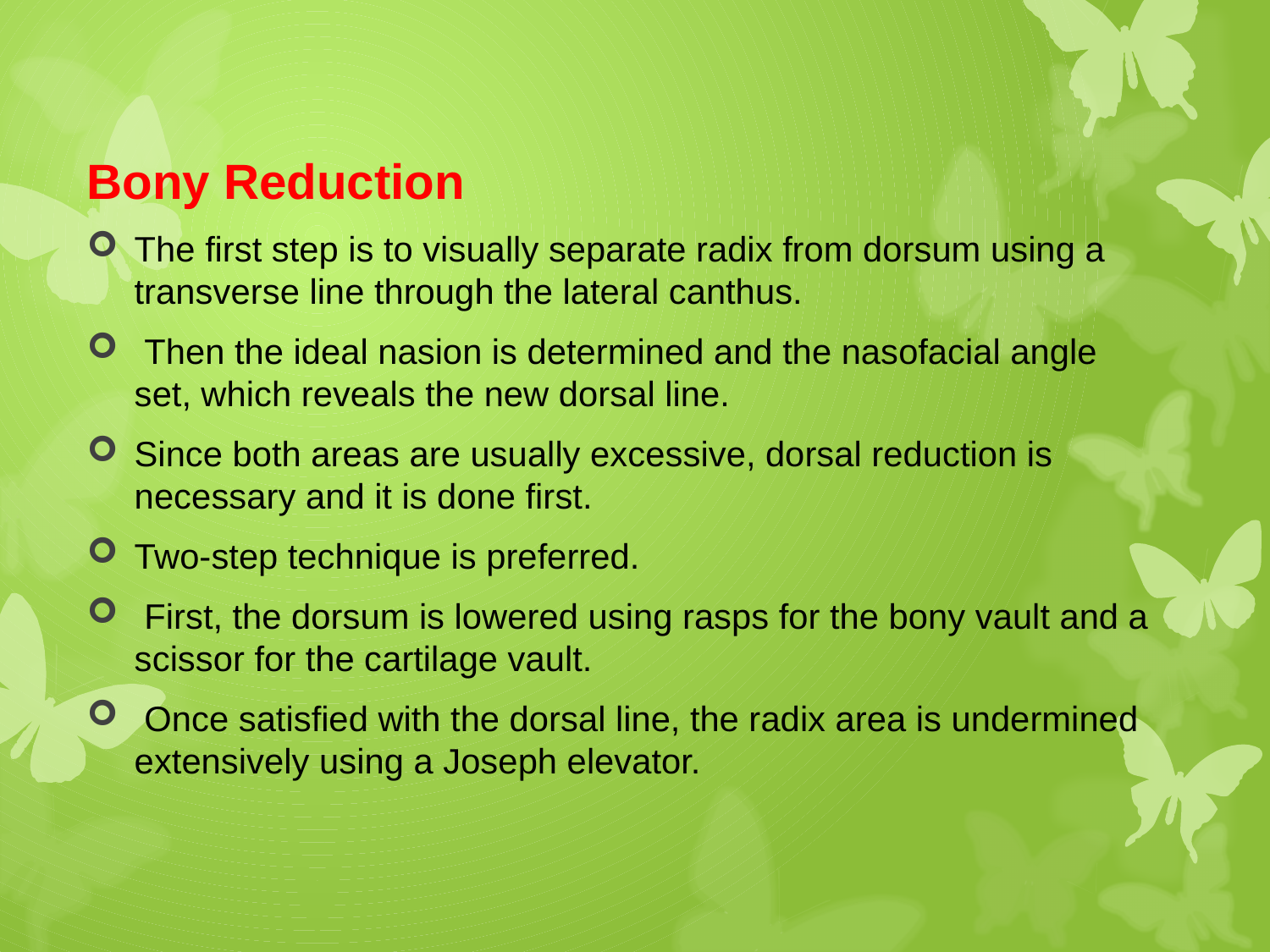

Bony Reduction
The first step is to visually separate radix from dorsum using a transverse line through the lateral canthus.
 Then the ideal nasion is determined and the nasofacial angle set, which reveals the new dorsal line.
Since both areas are usually excessive, dorsal reduction is necessary and it is done first.
Two-step technique is preferred.
 First, the dorsum is lowered using rasps for the bony vault and a scissor for the cartilage vault.
 Once satisfied with the dorsal line, the radix area is undermined extensively using a Joseph elevator.
#